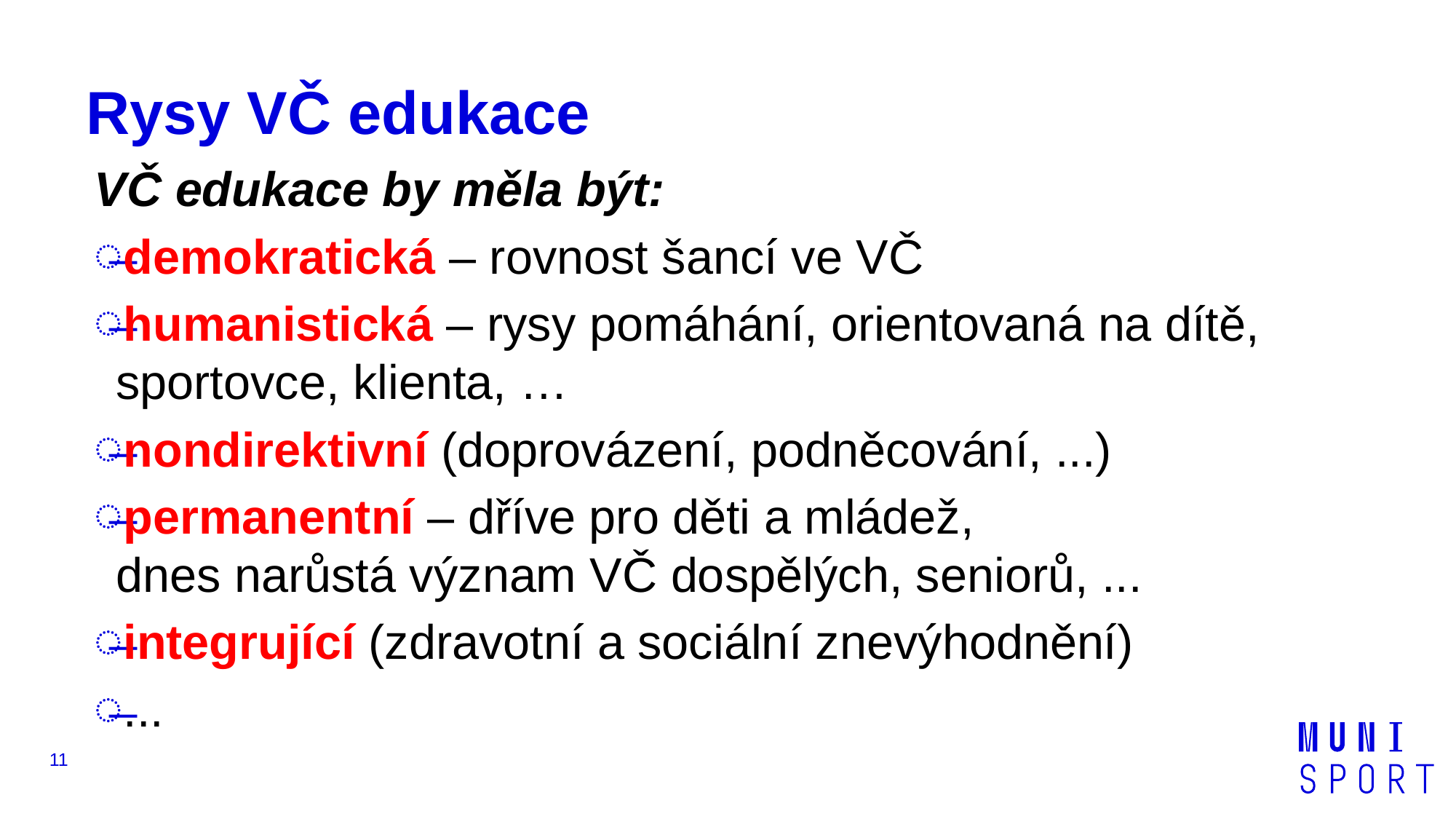

# Rysy VČ edukace
VČ edukace by měla být:
demokratická – rovnost šancí ve VČ
humanistická – rysy pomáhání, orientovaná na dítě, sportovce, klienta, …
nondirektivní (doprovázení, podněcování, ...)
permanentní – dříve pro děti a mládež,
dnes narůstá význam VČ dospělých, seniorů, ...
integrující (zdravotní a sociální znevýhodnění)
...
11